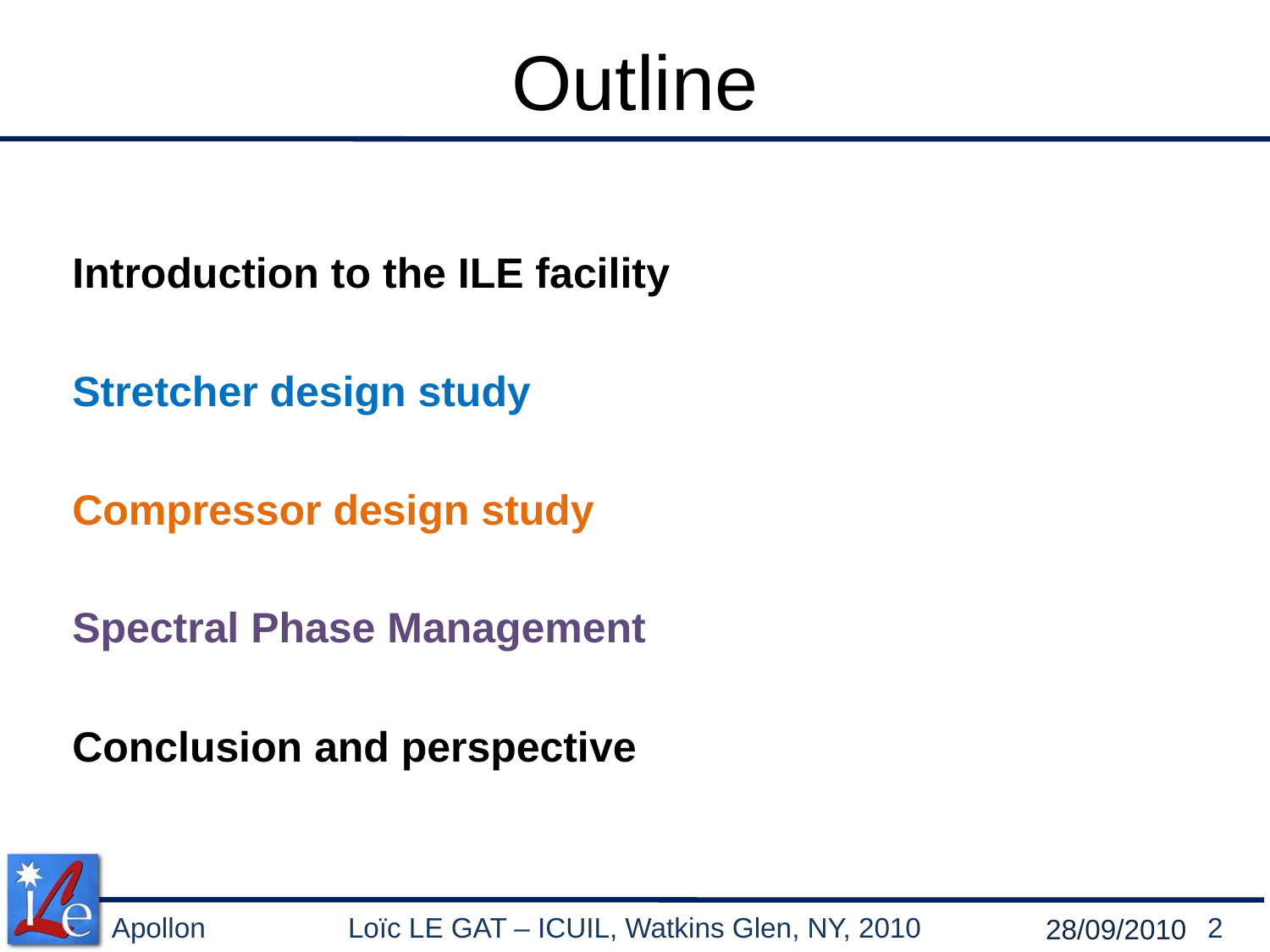

# Outline

Introduction to the ILE facility

Stretcher design study

Compressor design study

Spectral Phase Management

Conclusion and perspective

28/09/2010